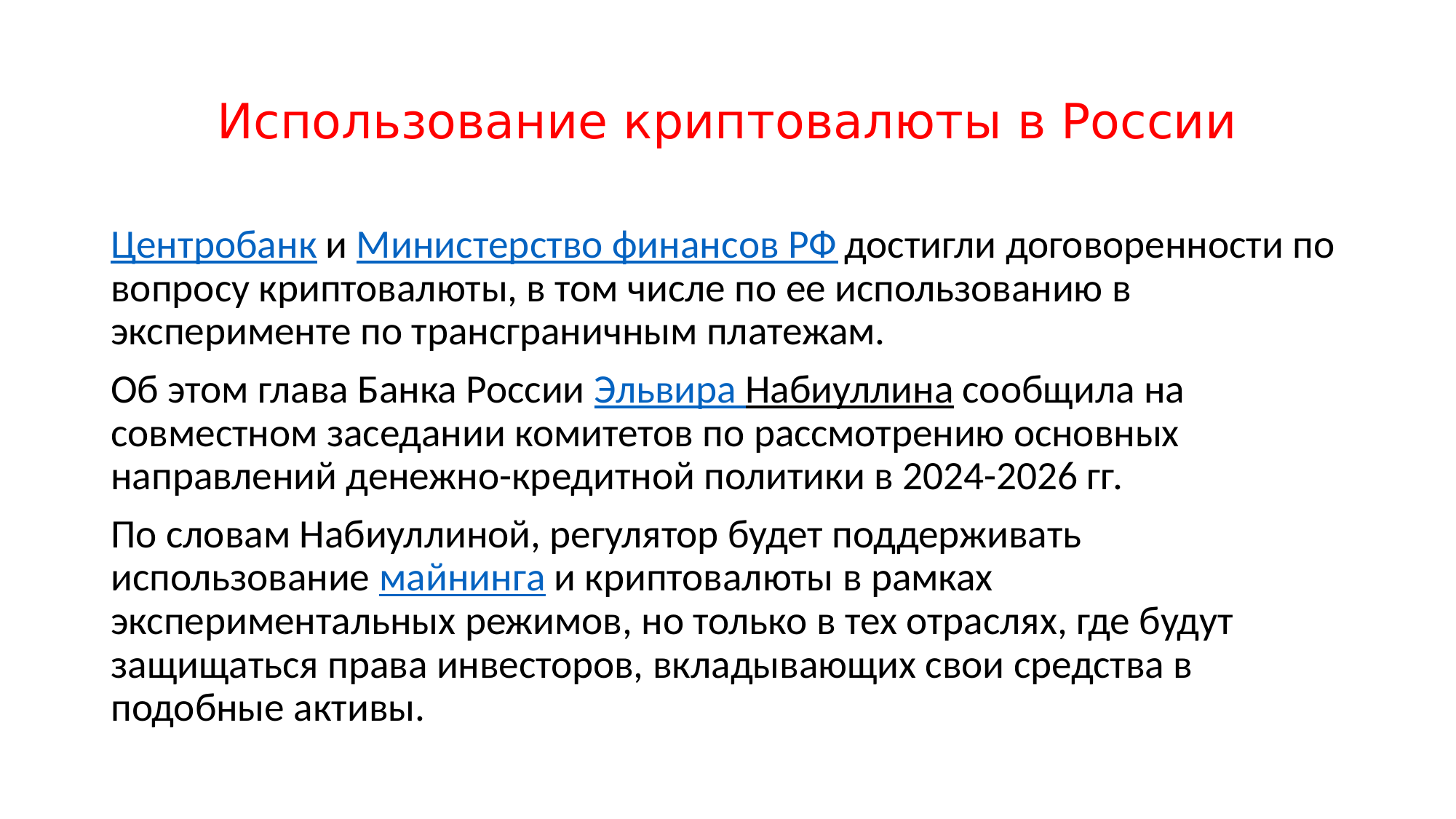

# Использование криптовалюты в России
Центробанк и Министерство финансов РФ достигли договоренности по вопросу криптовалюты, в том числе по ее использованию в эксперименте по трансграничным платежам.
Об этом глава Банка России Эльвира Набиуллина сообщила на совместном заседании комитетов по рассмотрению основных направлений денежно-кредитной политики в 2024-2026 гг.
По словам Набиуллиной, регулятор будет поддерживать использование майнинга и криптовалюты в рамках экспериментальных режимов, но только в тех отраслях, где будут защищаться права инвесторов, вкладывающих свои средства в подобные активы.